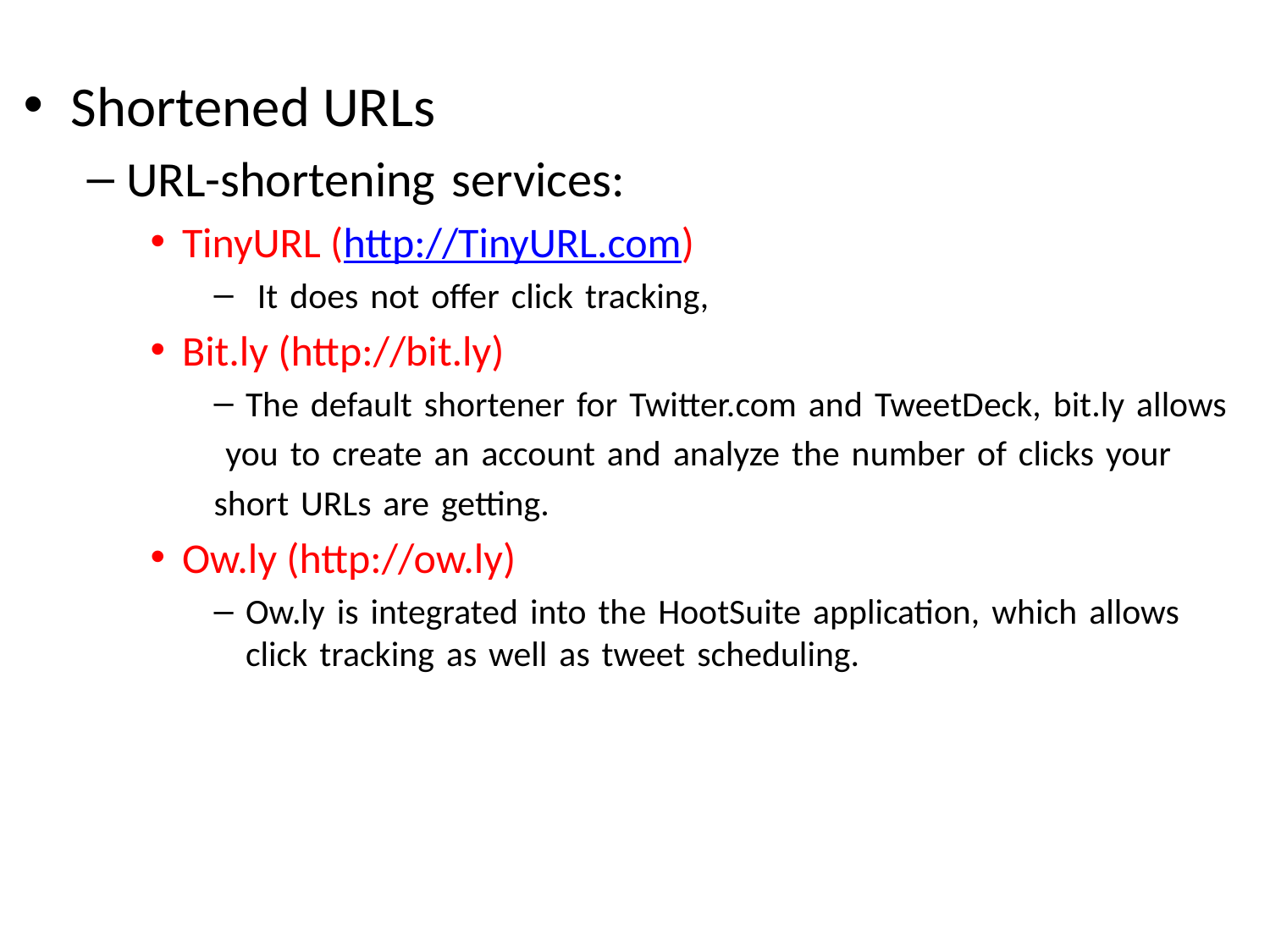

Shortened URLs
URL-shortening services:
TinyURL (http://TinyURL.com)
 It does not offer click tracking,
Bit.ly (http://bit.ly)
The default shortener for Twitter.com and TweetDeck, bit.ly allows
 you to create an account and analyze the number of clicks your
short URLs are getting.
Ow.ly (http://ow.ly)
Ow.ly is integrated into the HootSuite application, which allows click tracking as well as tweet scheduling.